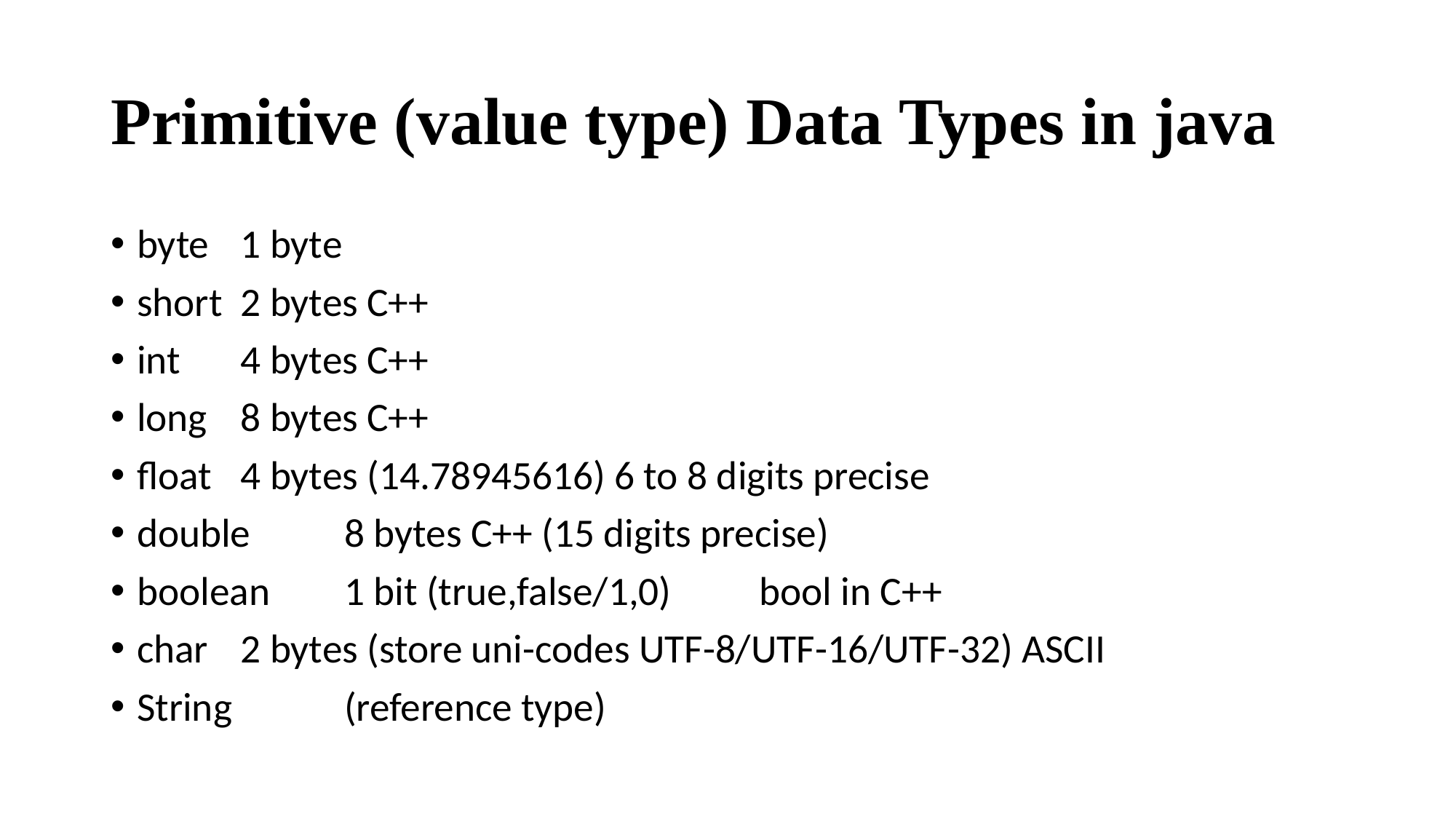

# Primitive (value type) Data Types in java
byte		1 byte
short	2 bytes C++
int		4 bytes C++
long		8 bytes C++
float		4 bytes (14.78945616) 6 to 8 digits precise
double	8 bytes C++ (15 digits precise)
boolean	1 bit (true,false/1,0)	bool in C++
char		2 bytes (store uni-codes UTF-8/UTF-16/UTF-32) ASCII
String 	(reference type)